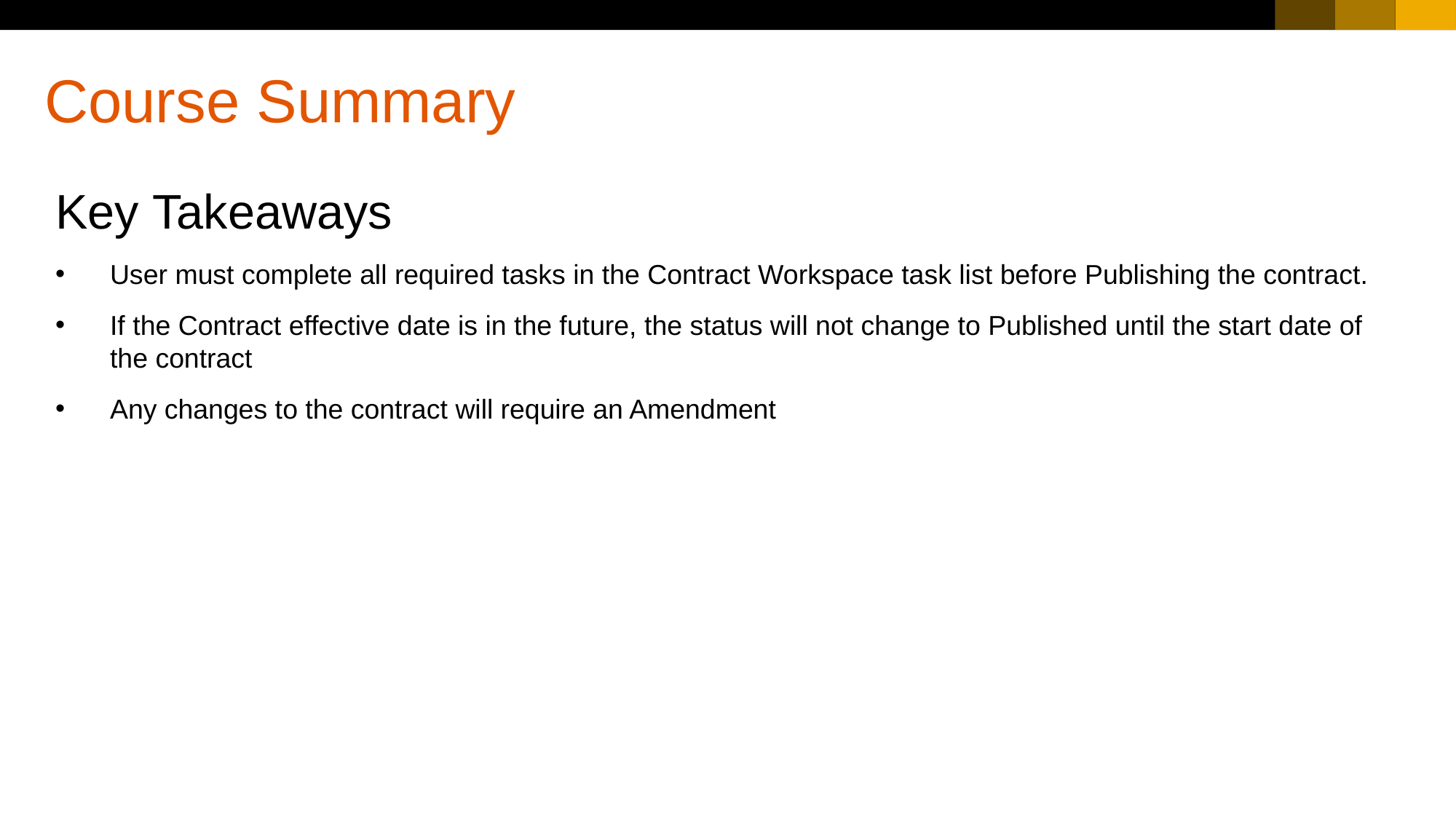

# Course Summary
Key Takeaways
User must complete all required tasks in the Contract Workspace task list before Publishing the contract.
If the Contract effective date is in the future, the status will not change to Published until the start date of the contract
Any changes to the contract will require an Amendment